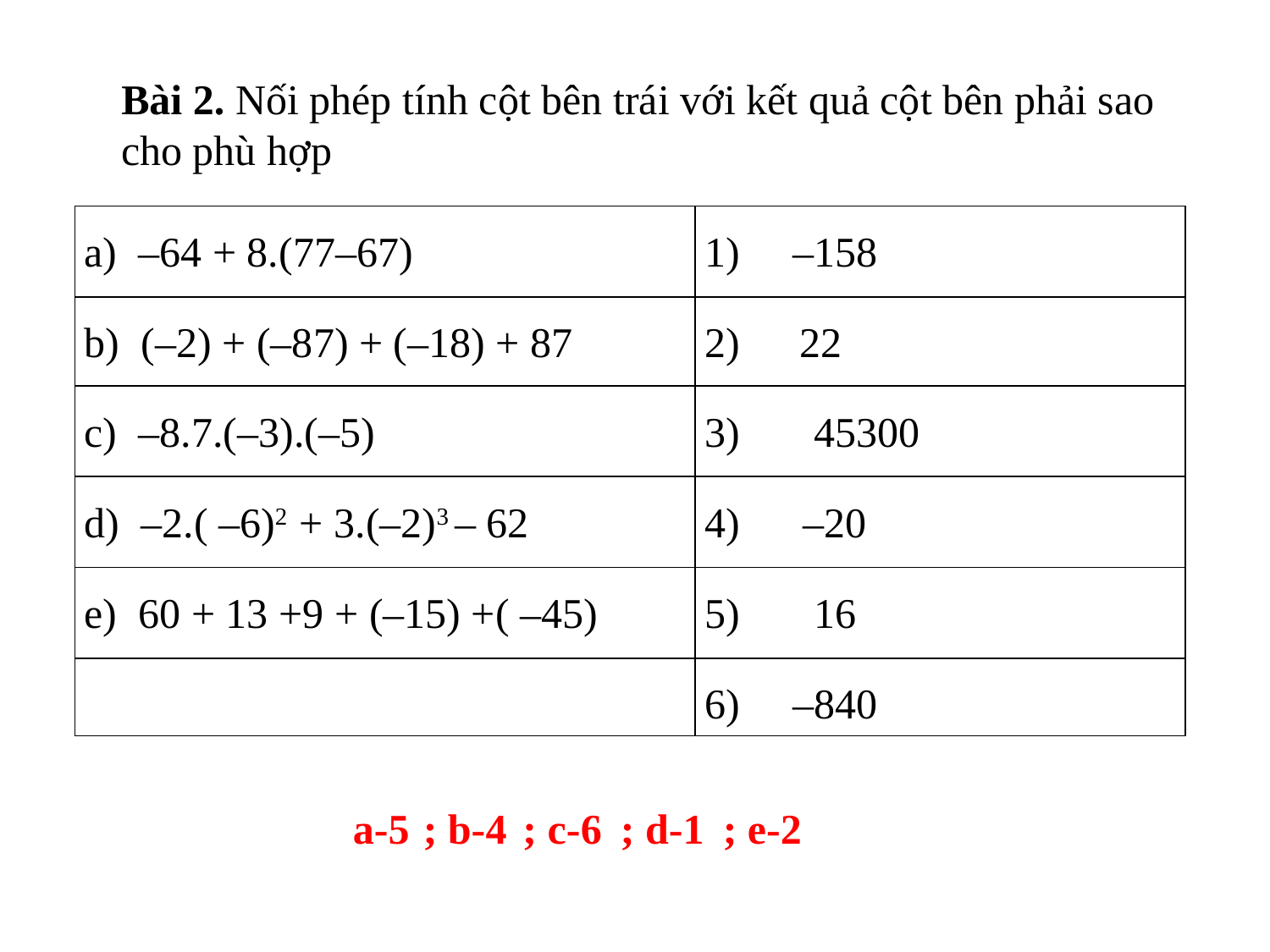

Bài 2. Nối phép tính cột bên trái với kết quả cột bên phải sao
cho phù hợp
| a) –64 + 8.(77–67) | 1) –158 |
| --- | --- |
| b) (–2) + (–87) + (–18) + 87 | 22 |
| c) –8.7.(–3).(–5) | 3) 45300 |
| d) –2.( –6)2 + 3.(–2)3 – 62 | 4) –20 |
| e) 60 + 13 +9 + (–15) +( –45) | 5) 16 |
|  | 6) –840 |
a-5
; b-4
; c-6
; d-1
; e-2